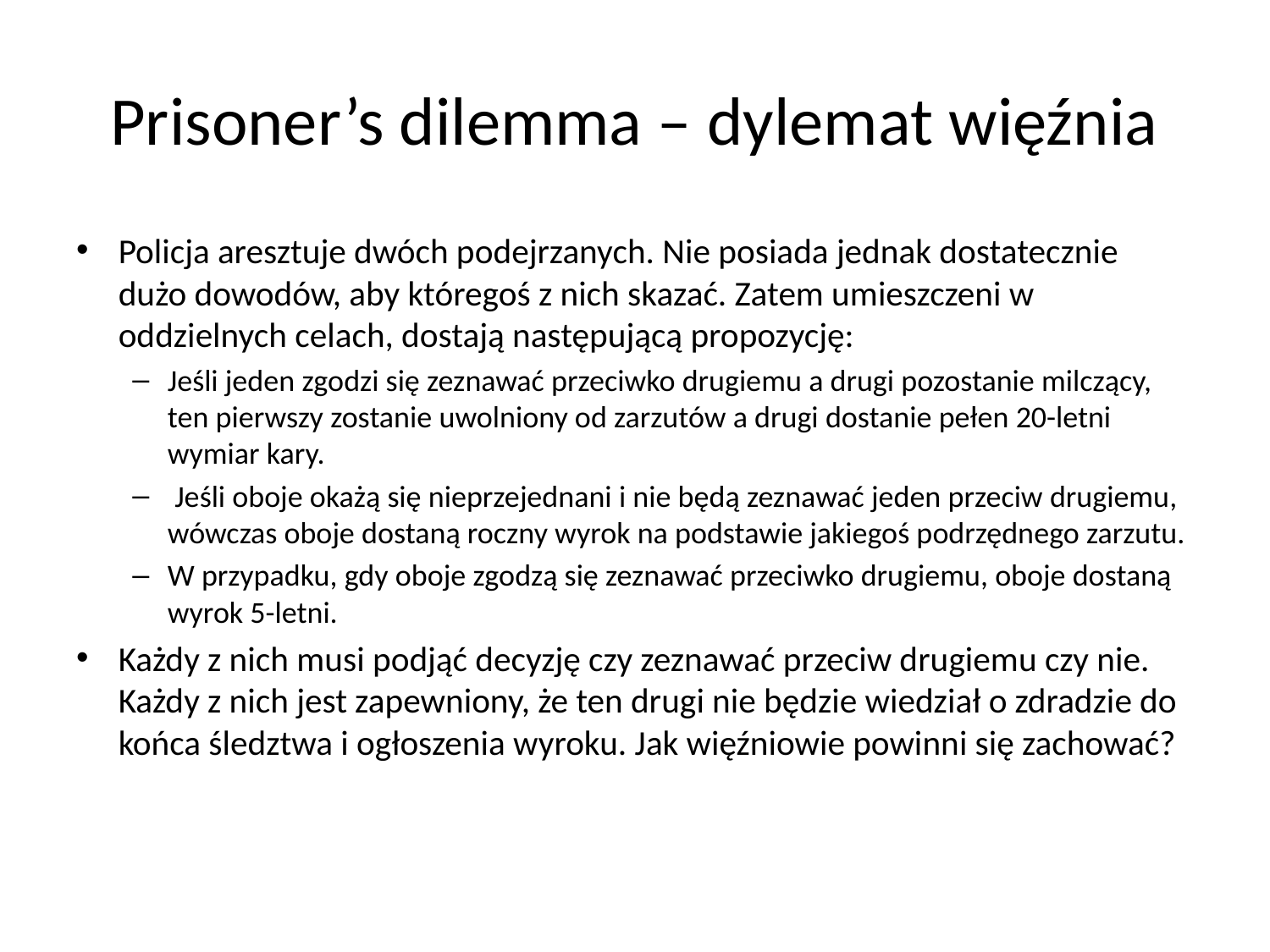

# Prisoner’s dilemma – dylemat więźnia
Policja aresztuje dwóch podejrzanych. Nie posiada jednak dostatecznie dużo dowodów, aby któregoś z nich skazać. Zatem umieszczeni w oddzielnych celach, dostają następującą propozycję:
Jeśli jeden zgodzi się zeznawać przeciwko drugiemu a drugi pozostanie milczący, ten pierwszy zostanie uwolniony od zarzutów a drugi dostanie pełen 20-letni wymiar kary.
 Jeśli oboje okażą się nieprzejednani i nie będą zeznawać jeden przeciw drugiemu, wówczas oboje dostaną roczny wyrok na podstawie jakiegoś podrzędnego zarzutu.
W przypadku, gdy oboje zgodzą się zeznawać przeciwko drugiemu, oboje dostaną wyrok 5-letni.
Każdy z nich musi podjąć decyzję czy zeznawać przeciw drugiemu czy nie. Każdy z nich jest zapewniony, że ten drugi nie będzie wiedział o zdradzie do końca śledztwa i ogłoszenia wyroku. Jak więźniowie powinni się zachować?